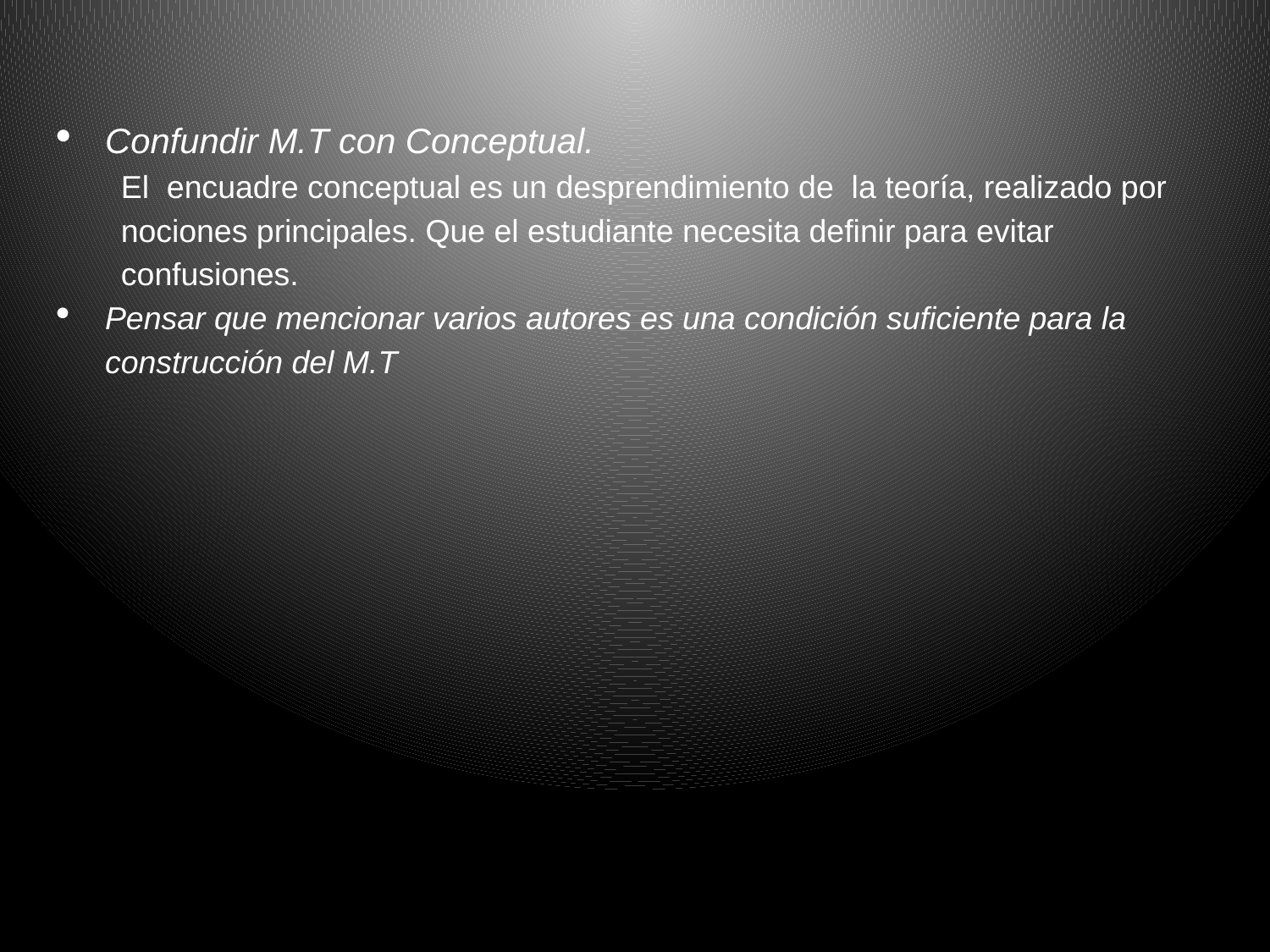

Confundir M.T con Conceptual.
El  encuadre conceptual es un desprendimiento de  la teoría, realizado por nociones principales. Que el estudiante necesita definir para evitar confusiones.
Pensar que mencionar varios autores es una condición suficiente para la construcción del M.T